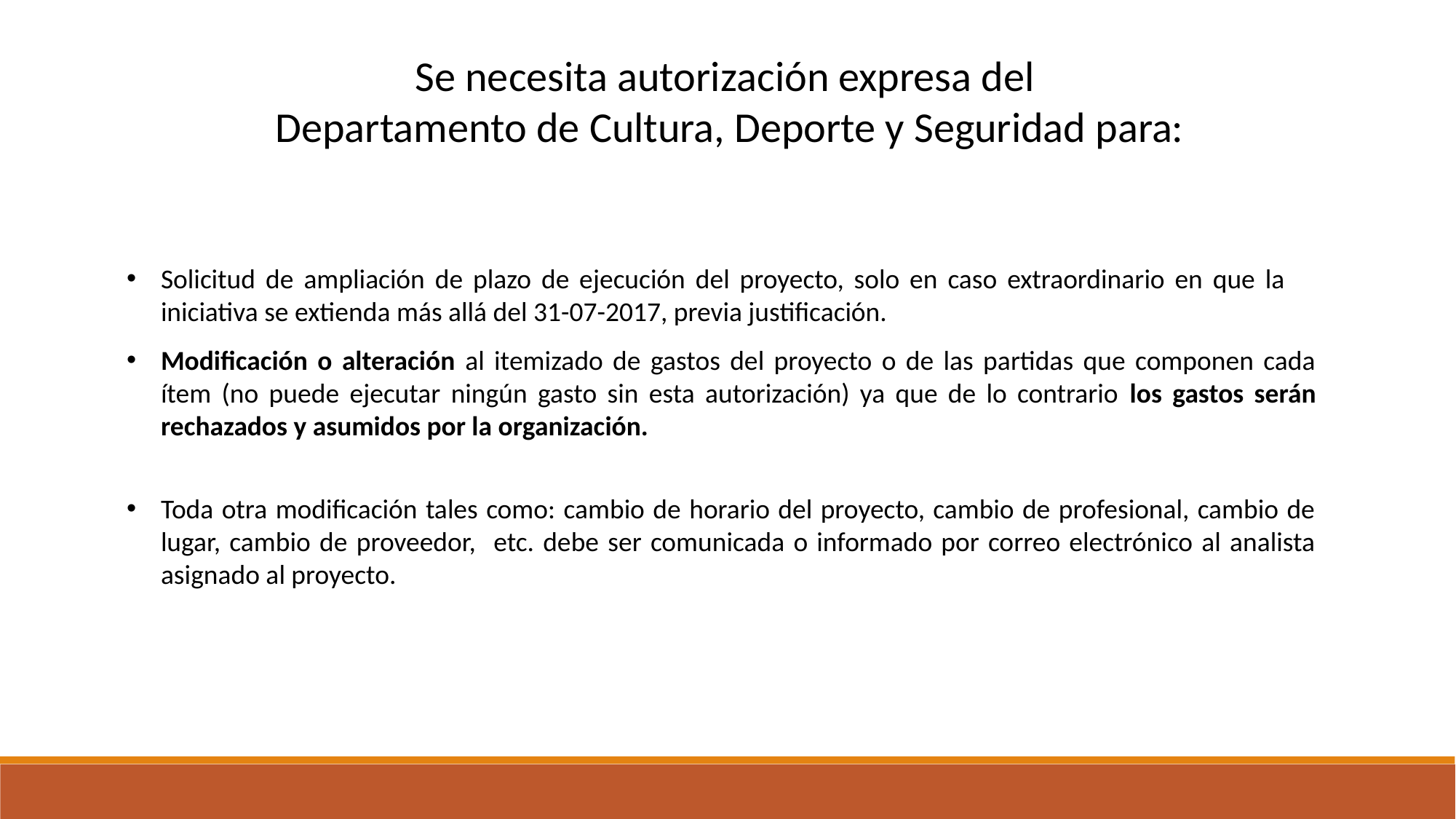

Se necesita autorización expresa del
Departamento de Cultura, Deporte y Seguridad para:
Solicitud de ampliación de plazo de ejecución del proyecto, solo en caso extraordinario en que la iniciativa se extienda más allá del 31-07-2017, previa justificación.
Modificación o alteración al itemizado de gastos del proyecto o de las partidas que componen cada ítem (no puede ejecutar ningún gasto sin esta autorización) ya que de lo contrario los gastos serán rechazados y asumidos por la organización.
Toda otra modificación tales como: cambio de horario del proyecto, cambio de profesional, cambio de lugar, cambio de proveedor,  etc. debe ser comunicada o informado por correo electrónico al analista asignado al proyecto.